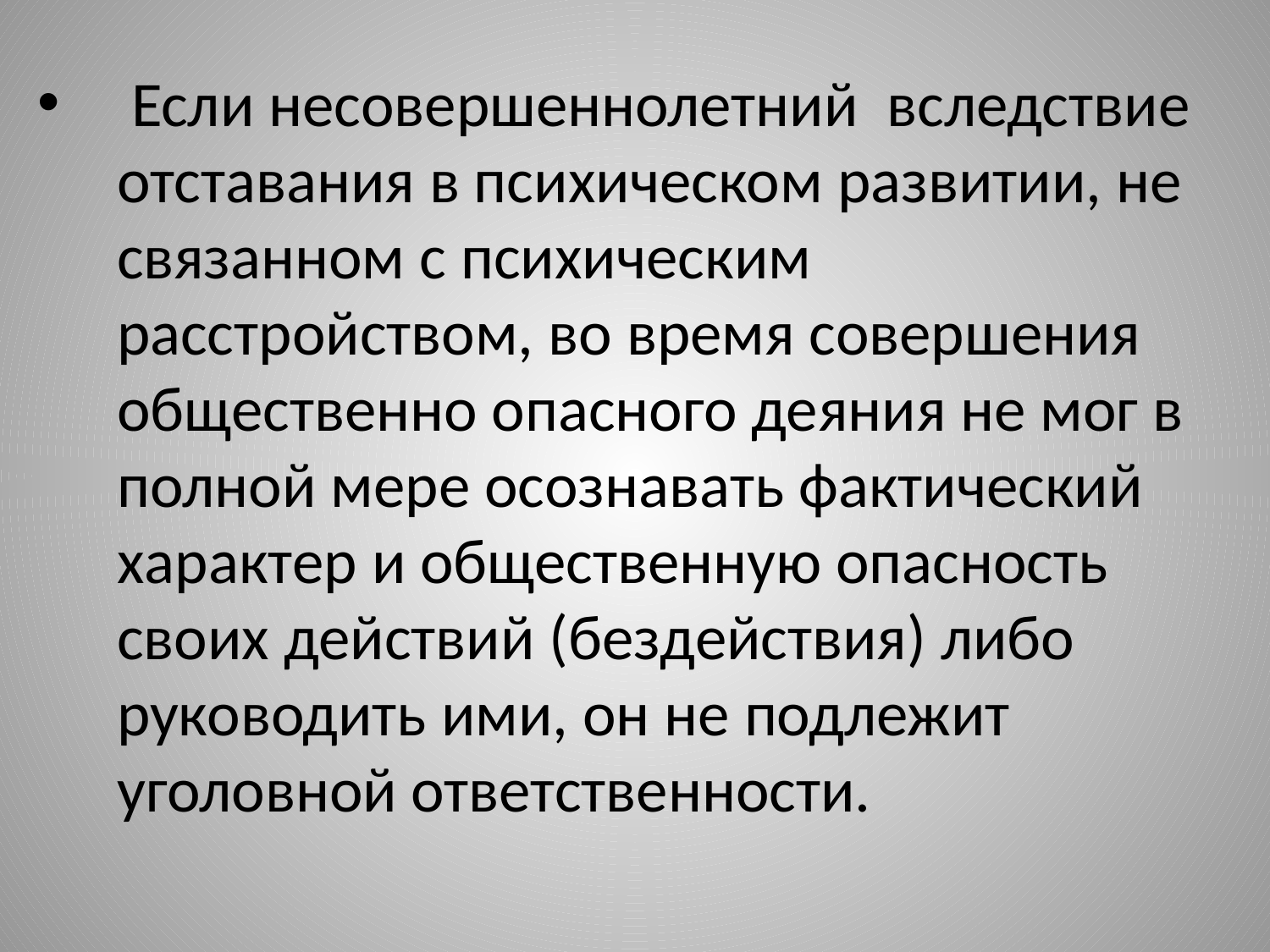

# Если несовершеннолетний  вследствие отставания в психическом развитии, не связанном с психическим расстройством, во время совершения общественно опасного деяния не мог в полной мере осознавать фактический характер и общественную опасность своих действий (бездействия) либо руководить ими, он не подлежит уголовной ответственности.